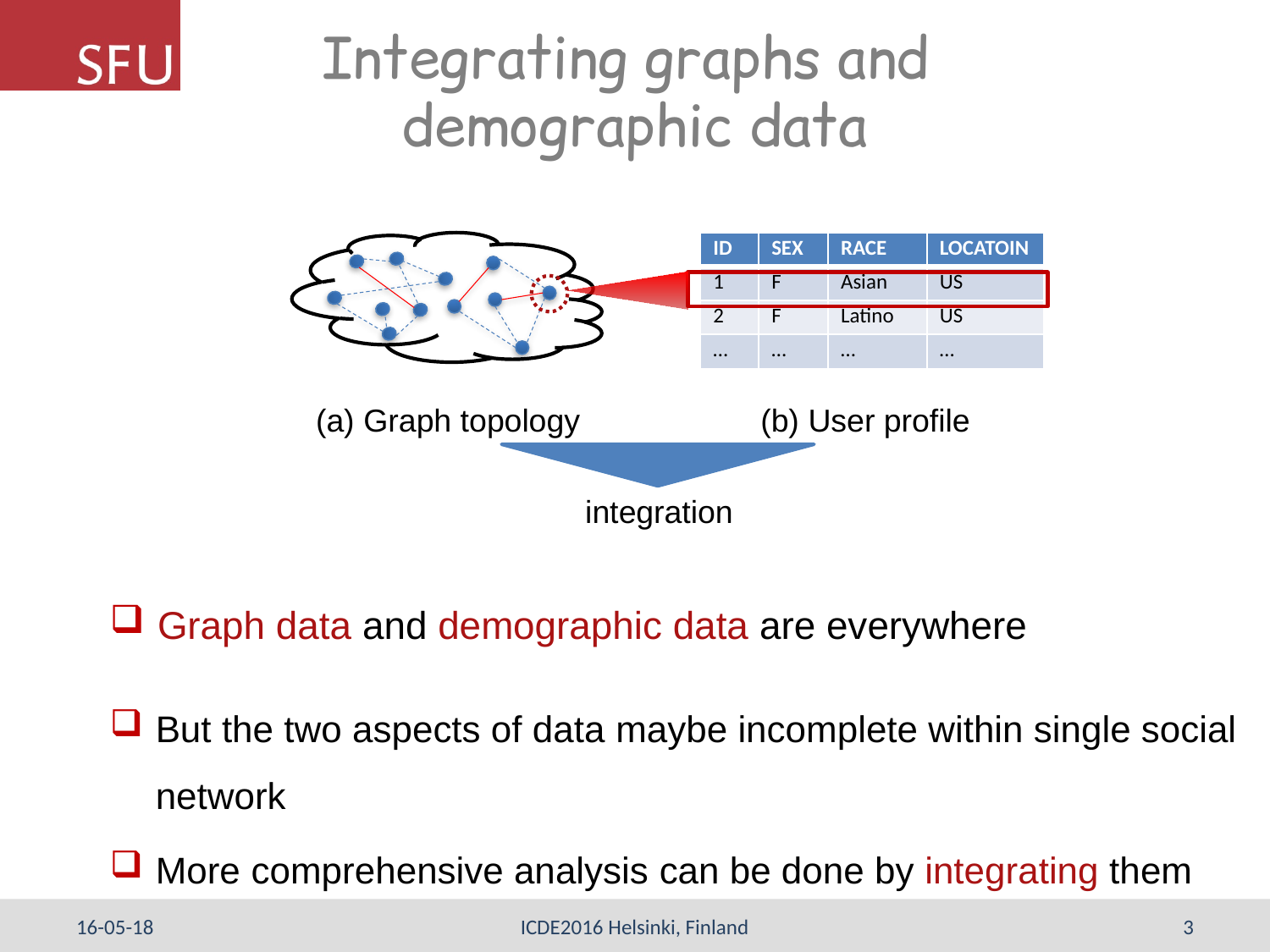

# Integrating graphs and demographic data

14

5

| ID | SEX | RACE | LOCATOIN |
| --- | --- | --- | --- |
| 1 | F | Asian | US |
| 2 | F | Latino | US |
| … | … | … | … |

(a) Graph topology
(b) User profile

integration
Graph data and demographic data are everywhere
But the two aspects of data maybe incomplete within single social network
More comprehensive analysis can be done by integrating them
16-05-18
ICDE2016 Helsinki, Finland
3